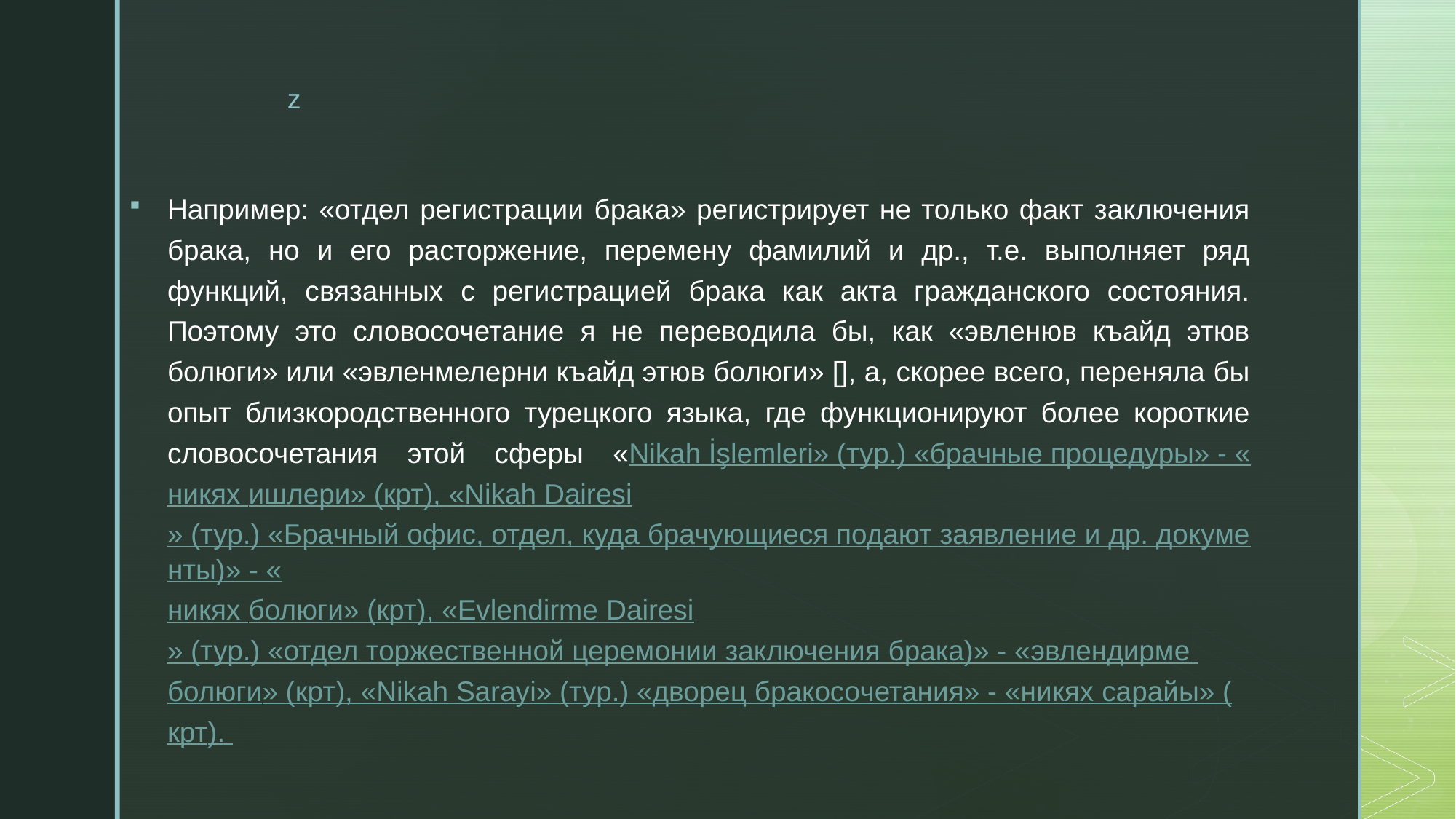

#
Например: «отдел регистрации брака» регистрирует не только факт заключения брака, но и его расторжение, перемену фамилий и др., т.е. выполняет ряд функций, связанных с регистрацией брака как акта гражданского состояния. Поэтому это словосочетание я не переводила бы, как «эвленюв къайд этюв болюги» или «эвленмелерни къайд этюв болюги» [], а, скорее всего, переняла бы опыт близкородственного турецкого языка, где функционируют более короткие словосочетания этой сферы «Nikah İşlemleri» (тур.) «брачные процедуры» - «никях ишлери» (крт), «Nikah Dairesi» (тур.) «Брачный офис, отдел, куда брачующиеся подают заявление и др. документы)» - «никях болюги» (крт), «Evlendirme Dairesi» (тур.) «отдел торжественной церемонии заключения брака)» - «эвлендирме болюги» (крт), «Nikah Sarayi» (тур.) «дворец бракосочетания» - «никях сарайы» (крт).